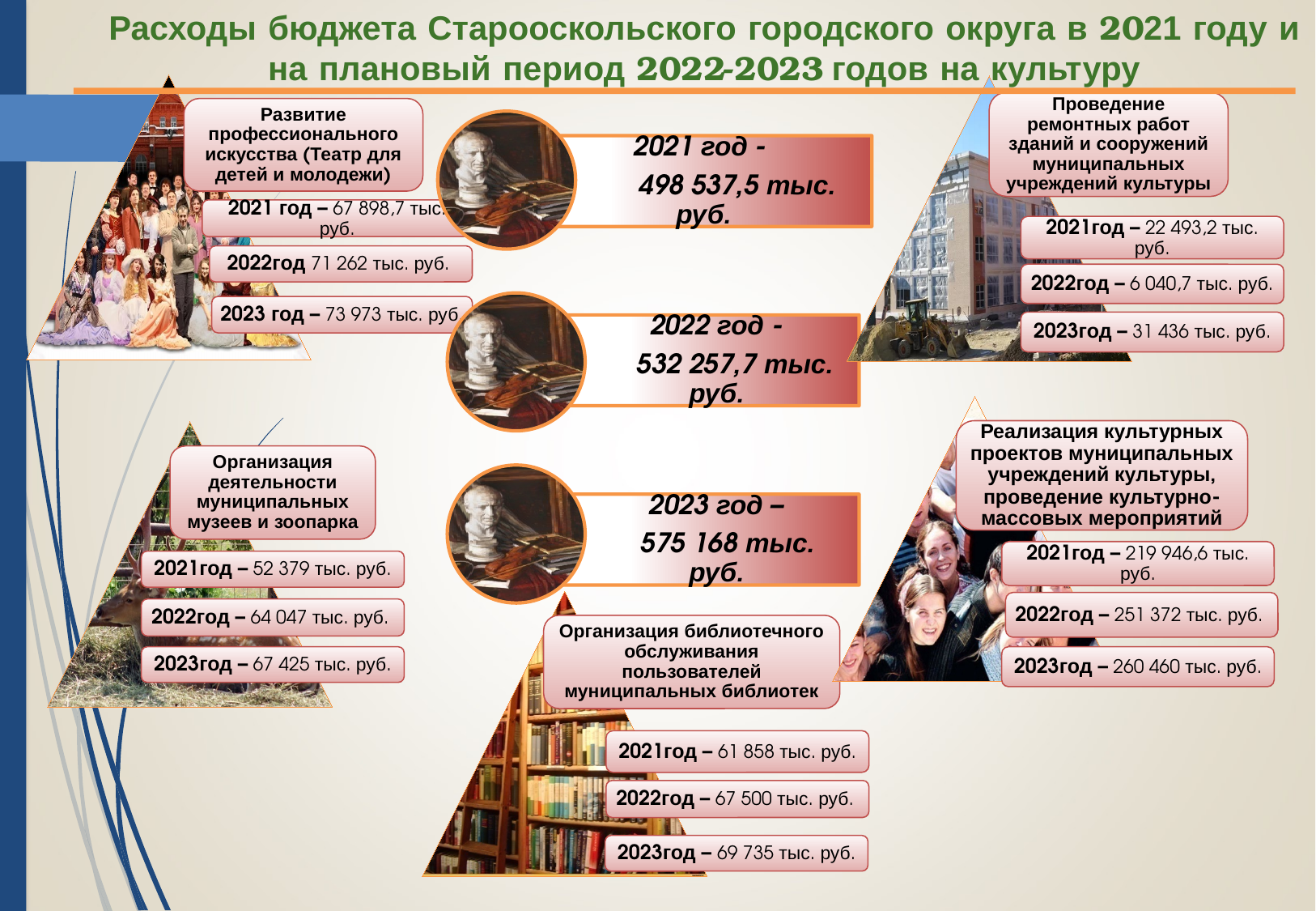

Расходы бюджета Старооскольского городского округа в 2021 году и на плановый период 2022-2023 годов на культуру

Развитие профессионального искусства (Театр для детей и молодежи)
2021 год – 67 898,7 тыс. руб.
2022год 71 262 тыс. руб.
2023 год – 73 973 тыс. руб.

Проведение ремонтных работ зданий и сооружений муниципальных учреждений культуры
2021год – 22 493,2 тыс. руб.
2022год – 6 040,7 тыс. руб.
2023год – 31 436 тыс. руб.

2021 год -
         498 537,5 тыс. руб.

2022 год -
     532 257,7 тыс. руб.

2023 год –
   575 168 тыс. руб.

Реализация культурных проектов муниципальных учреждений культуры, проведение культурно-массовых мероприятий
2021год – 219 946,6 тыс. руб.
2022год – 251 372 тыс. руб.
2023год – 260 460 тыс. руб.

Организация деятельности муниципальных музеев и зоопарка
2021год – 52 379 тыс. руб.
2022год – 64 047 тыс. руб.
2023год – 67 425 тыс. руб.

Организация библиотечного обслуживания пользователей муниципальных библиотек
2021год – 61 858 тыс. руб.
2022год – 67 500 тыс. руб.
2023год – 69 735 тыс. руб.